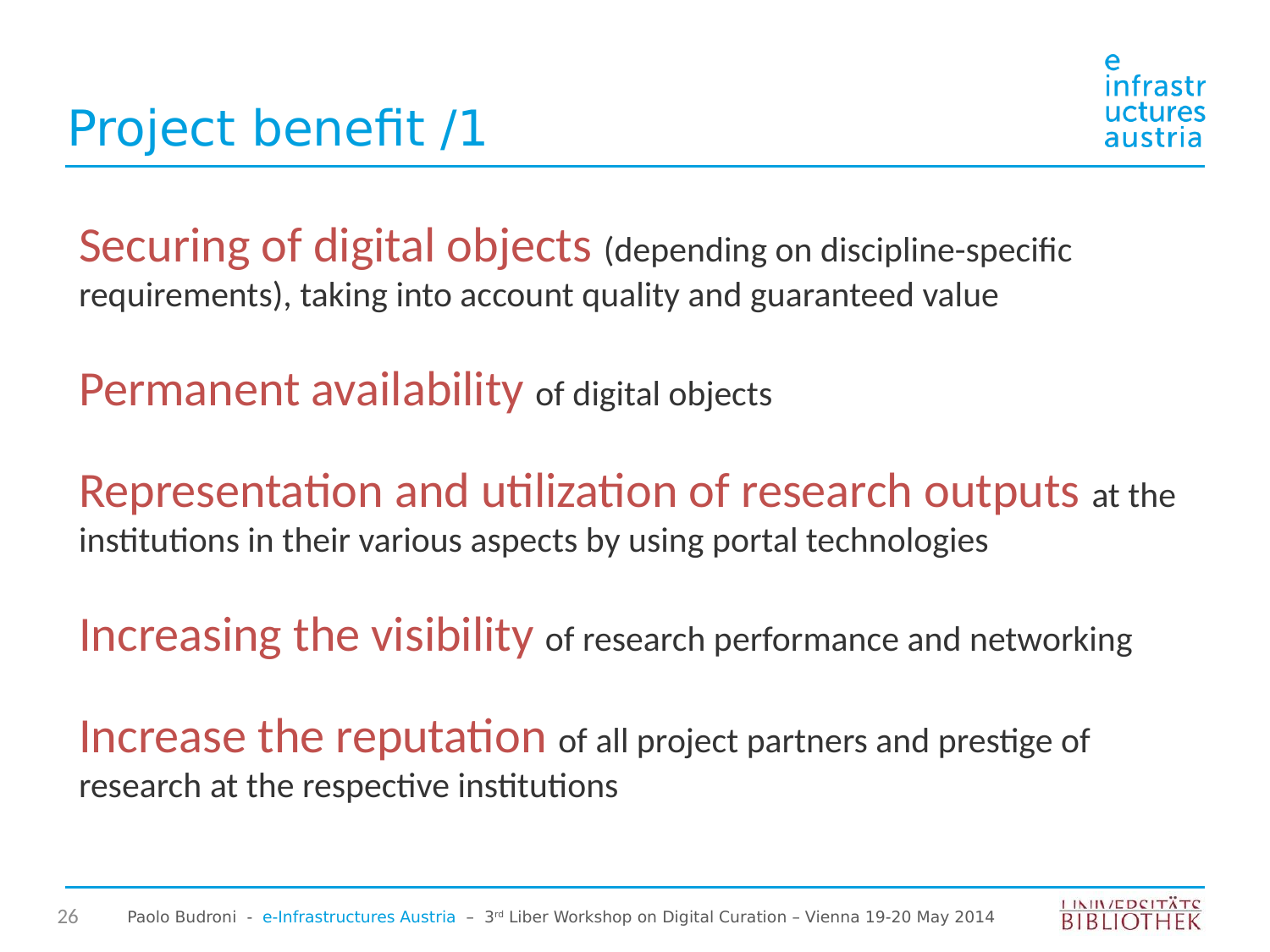

Project benefit /1
Securing of digital objects (depending on discipline-specific requirements), taking into account quality and guaranteed value

Permanent availability of digital objects

Representation and utilization of research outputs at the institutions in their various aspects by using portal technologies

Increasing the visibility of research performance and networking

Increase the reputation of all project partners and prestige of research at the respective institutions